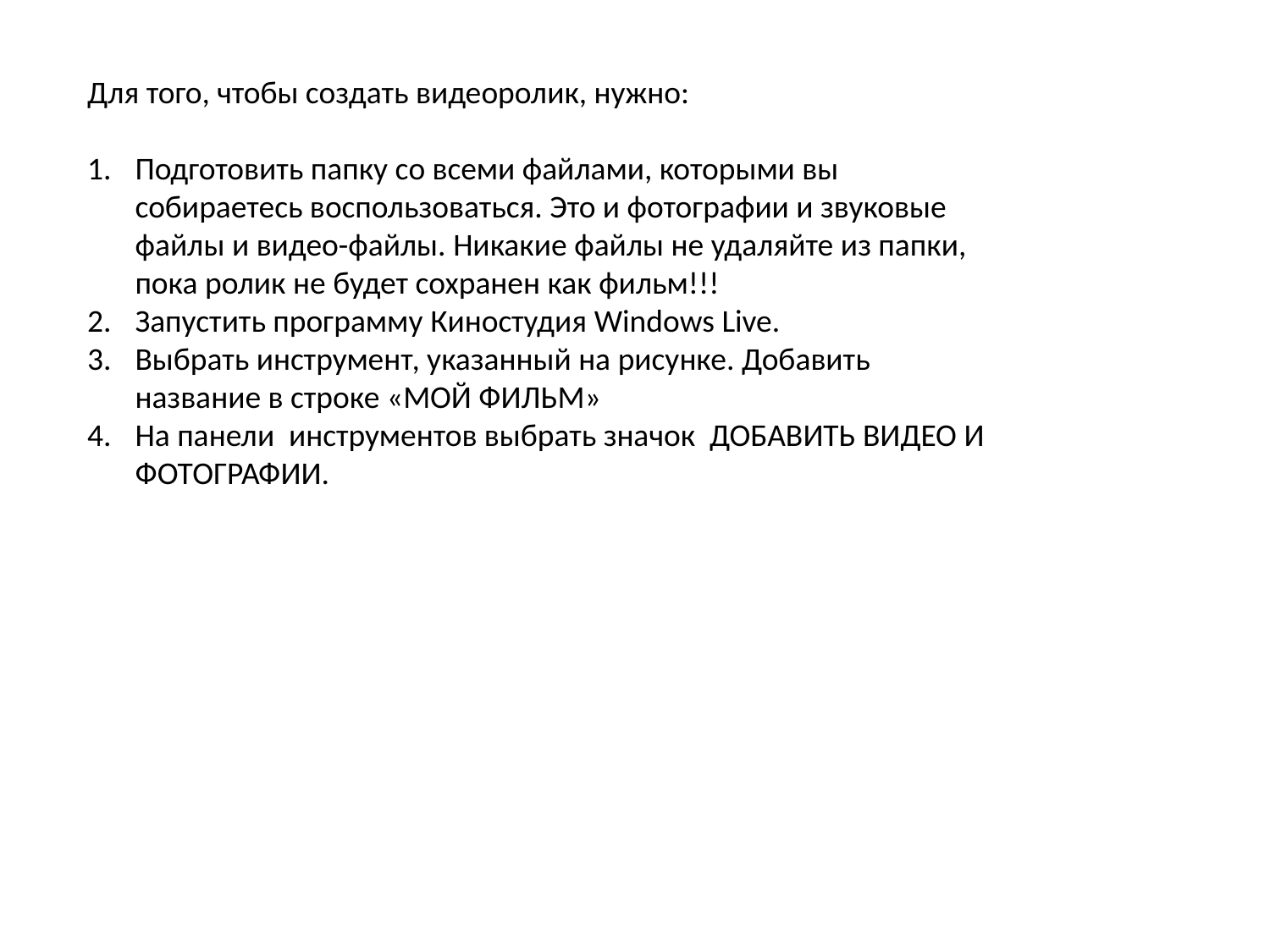

Для того, чтобы создать видеоролик, нужно:

Подготовить папку со всеми файлами, которыми вы собираетесь воспользоваться. Это и фотографии и звуковые файлы и видео-файлы. Никакие файлы не удаляйте из папки, пока ролик не будет сохранен как фильм!!!
Запустить программу Киностудия Windows Live.
Выбрать инструмент, указанный на рисунке. Добавить название в строке «МОЙ ФИЛЬМ»
На панели  инструментов выбрать значок  ДОБАВИТЬ ВИДЕО И ФОТОГРАФИИ.